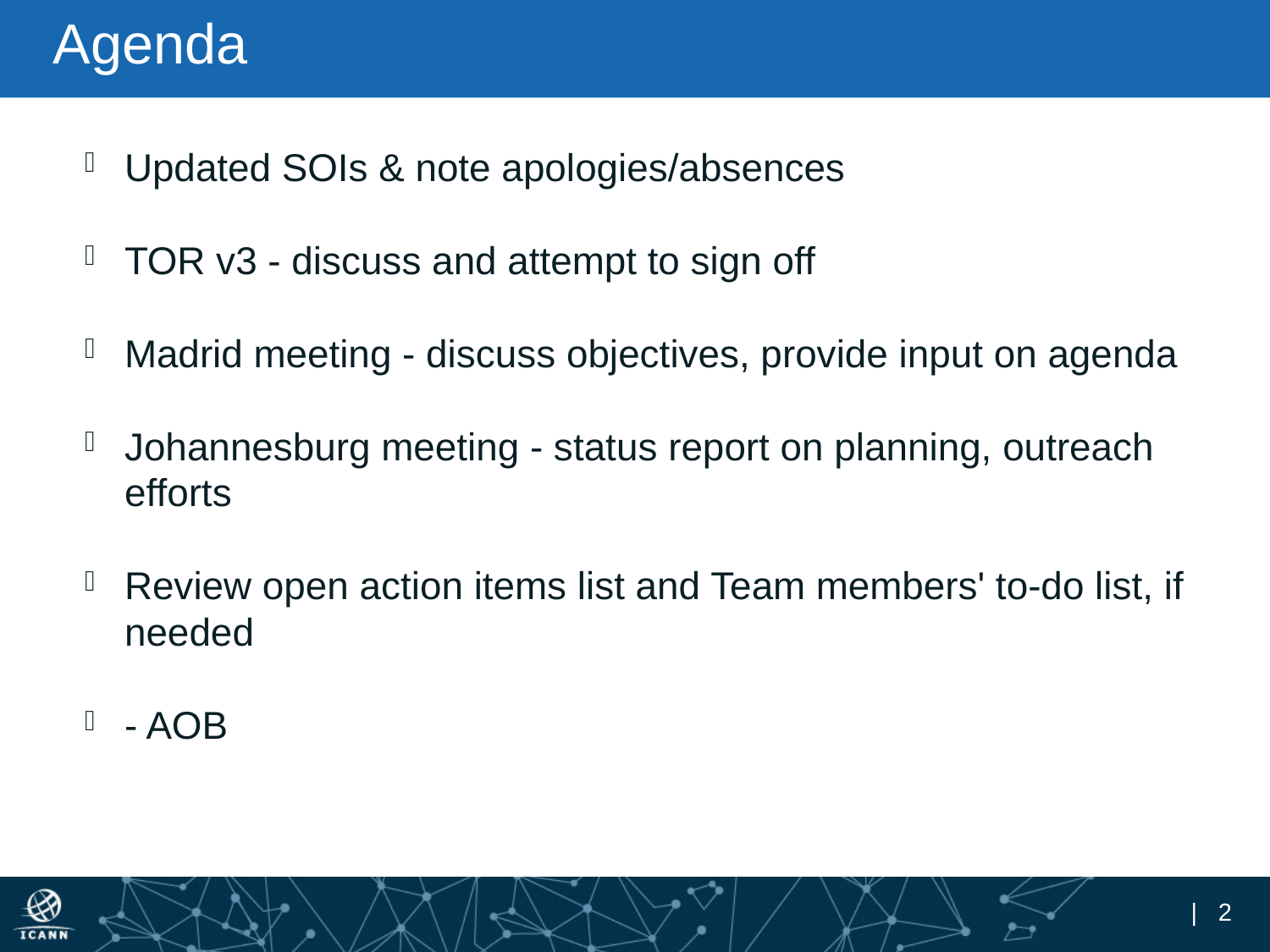

# Agenda
Updated SOIs & note apologies/absences

TOR v3 - discuss and attempt to sign off

Madrid meeting - discuss objectives, provide input on agenda

Johannesburg meeting - status report on planning, outreach efforts

Review open action items list and Team members' to-do list, if needed

- AOB